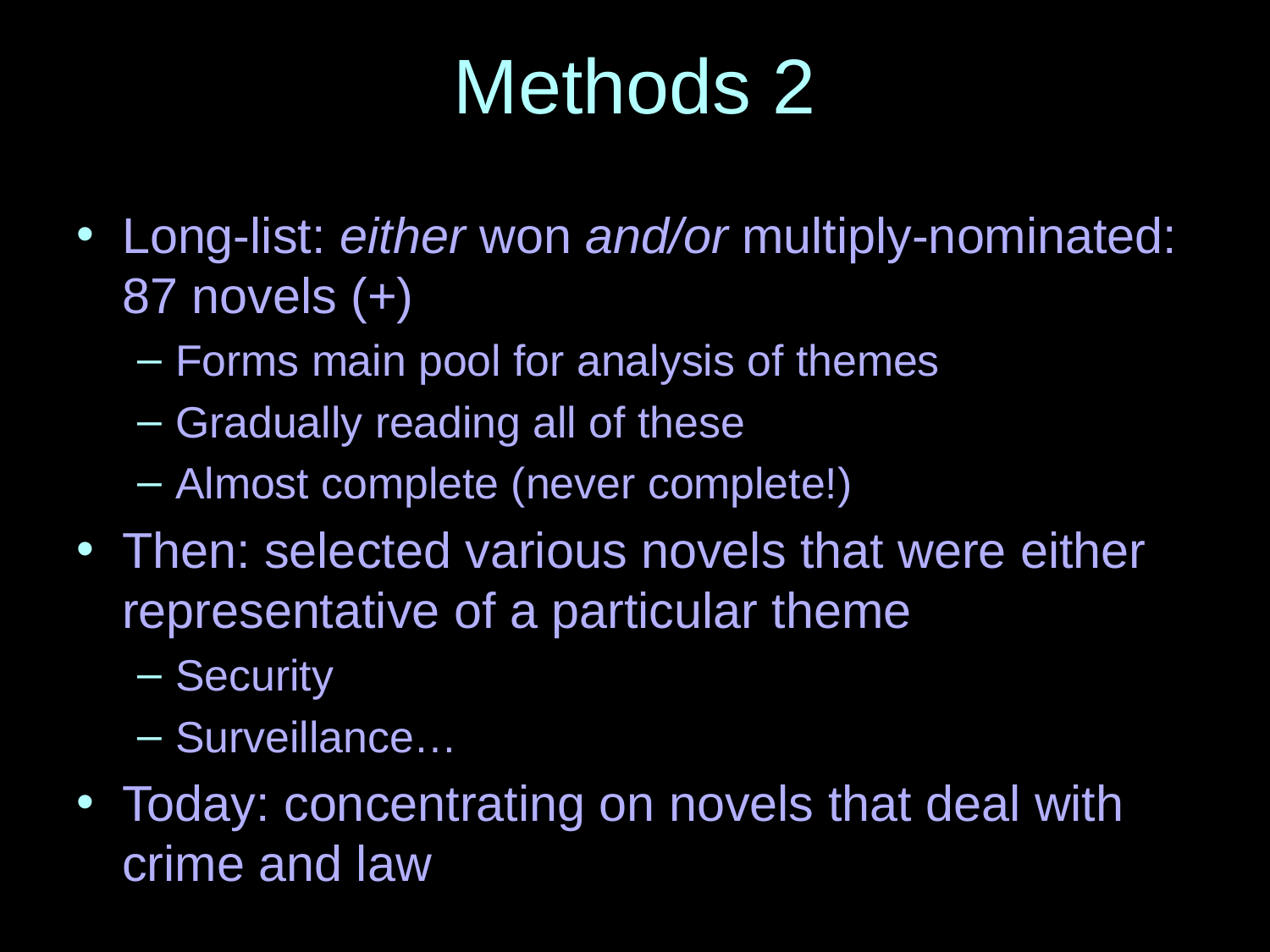

# Methods 2
Long-list: either won and/or multiply-nominated: 87 novels (+)
Forms main pool for analysis of themes
Gradually reading all of these
Almost complete (never complete!)
Then: selected various novels that were either representative of a particular theme
Security
Surveillance…
Today: concentrating on novels that deal with crime and law